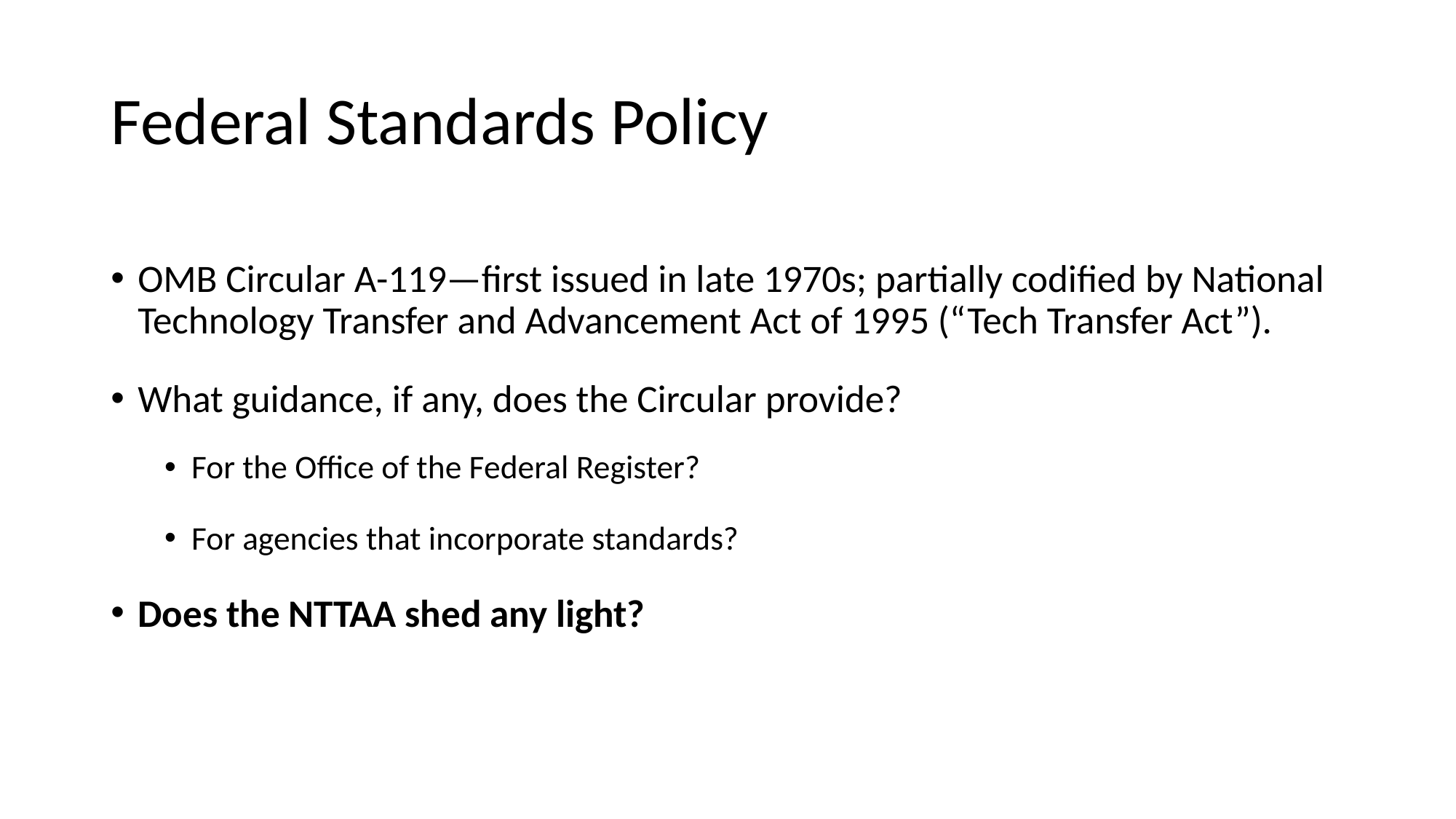

# Federal Standards Policy
OMB Circular A-119—first issued in late 1970s; partially codified by National Technology Transfer and Advancement Act of 1995 (“Tech Transfer Act”).

What guidance, if any, does the Circular provide?

For the Office of the Federal Register?

For agencies that incorporate standards?

Does the NTTAA shed any light?